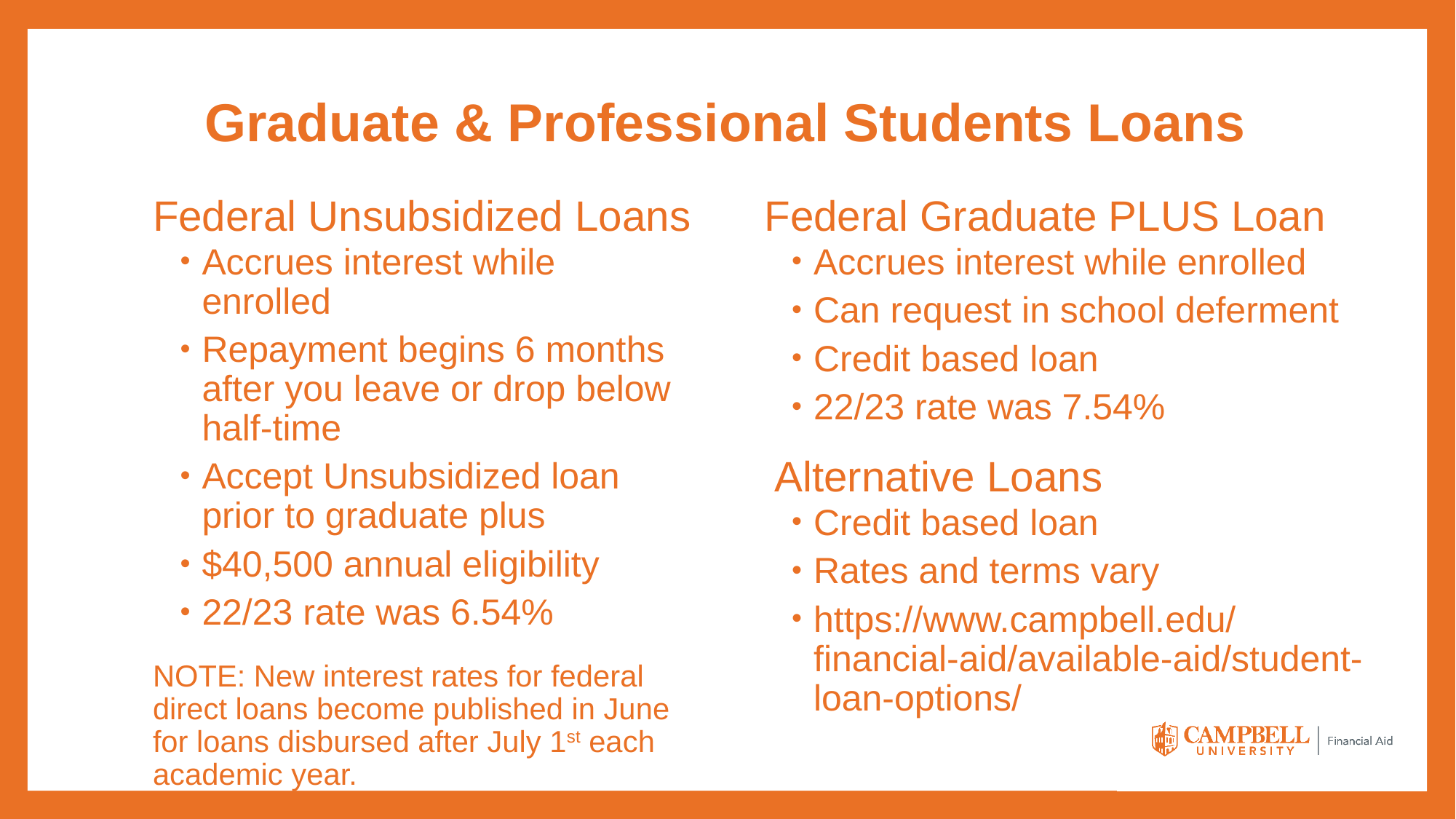

# Graduate & Professional Students Loans
Federal Unsubsidized Loans
Accrues interest while enrolled
Repayment begins 6 months after you leave or drop below half-time
Accept Unsubsidized loan prior to graduate plus
$40,500 annual eligibility
22/23 rate was 6.54%
NOTE: New interest rates for federal direct loans become published in June for loans disbursed after July 1st each  academic year.

Federal Graduate PLUS Loan
Accrues interest while enrolled
Can request in school deferment
Credit based loan
22/23 rate was 7.54%
 Alternative Loans
Credit based loan
Rates and terms vary
https://www.campbell.edu/financial-aid/available-aid/student-loan-options/